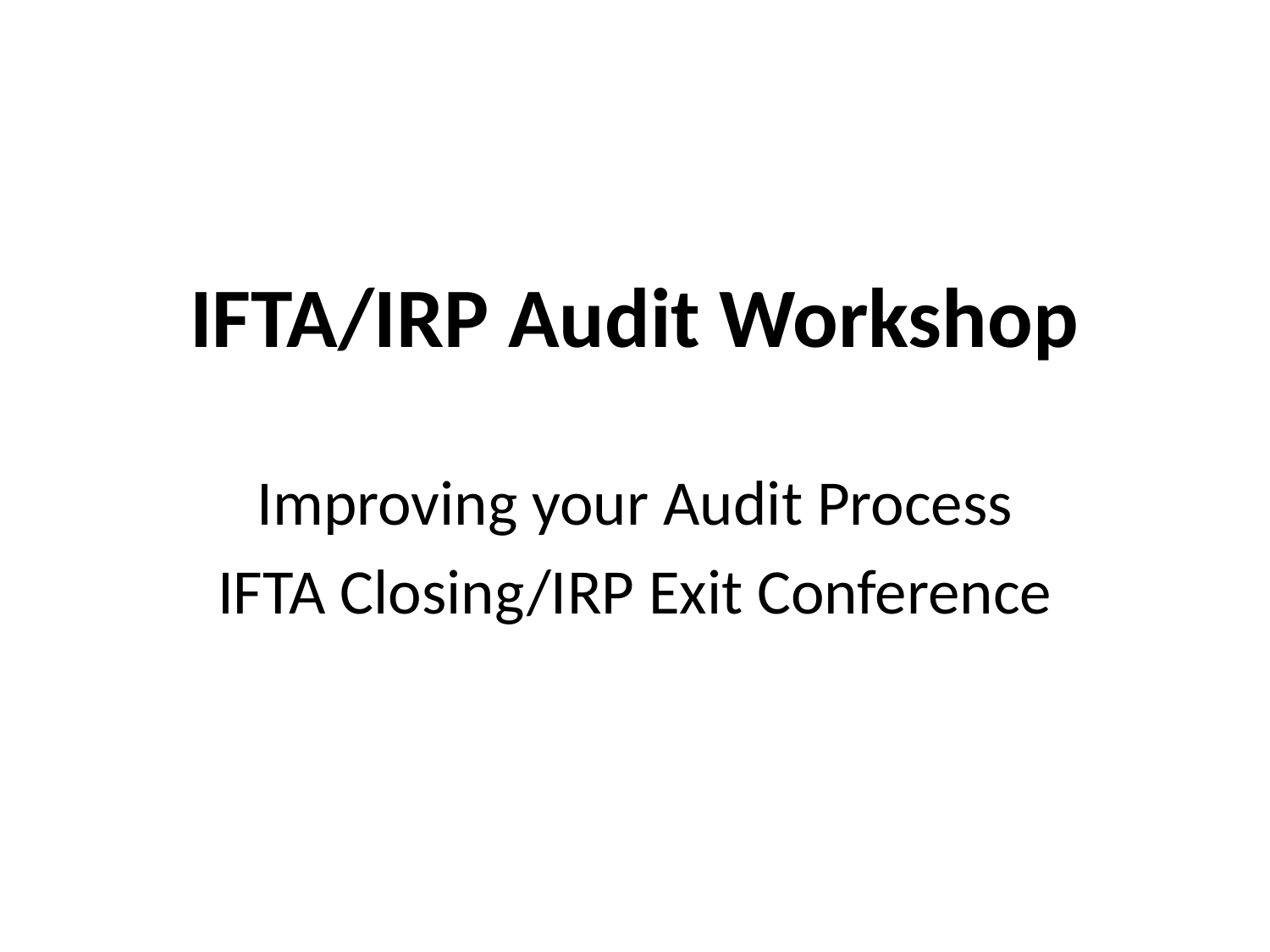

# IFTA/IRP Audit Workshop
Improving your Audit Process
IFTA Closing/IRP Exit Conference